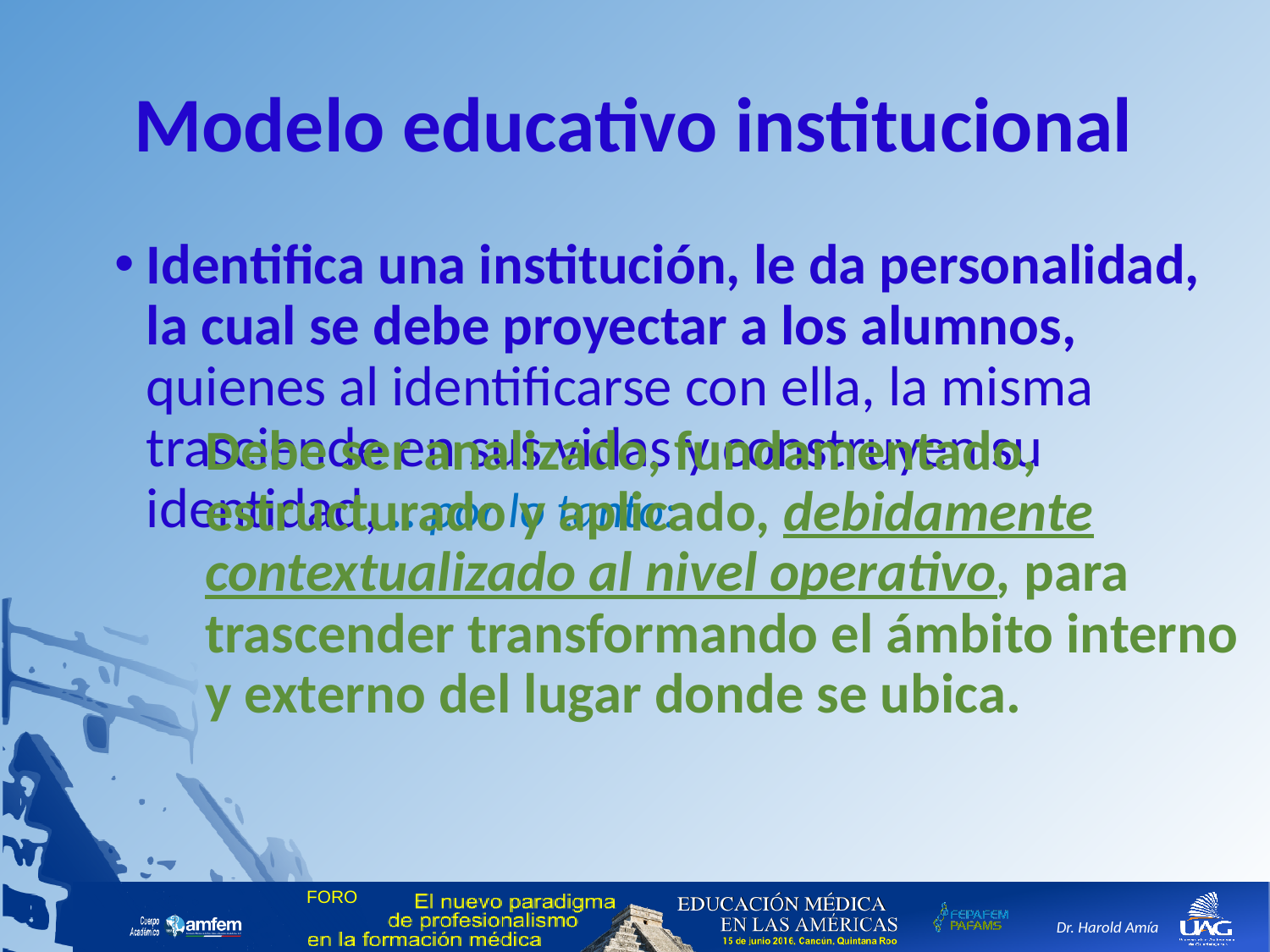

# Modelo educativo institucional
Identifica una institución, le da personalidad, la cual se debe proyectar a los alumnos, quienes al identificarse con ella, la misma trasciende en sus vidas y construyen su identidad, …por lo tanto:

Debe ser analizado, fundamentado, estructurado y aplicado, debidamente contextualizado al nivel operativo, para trascender transformando el ámbito interno y externo del lugar donde se ubica.